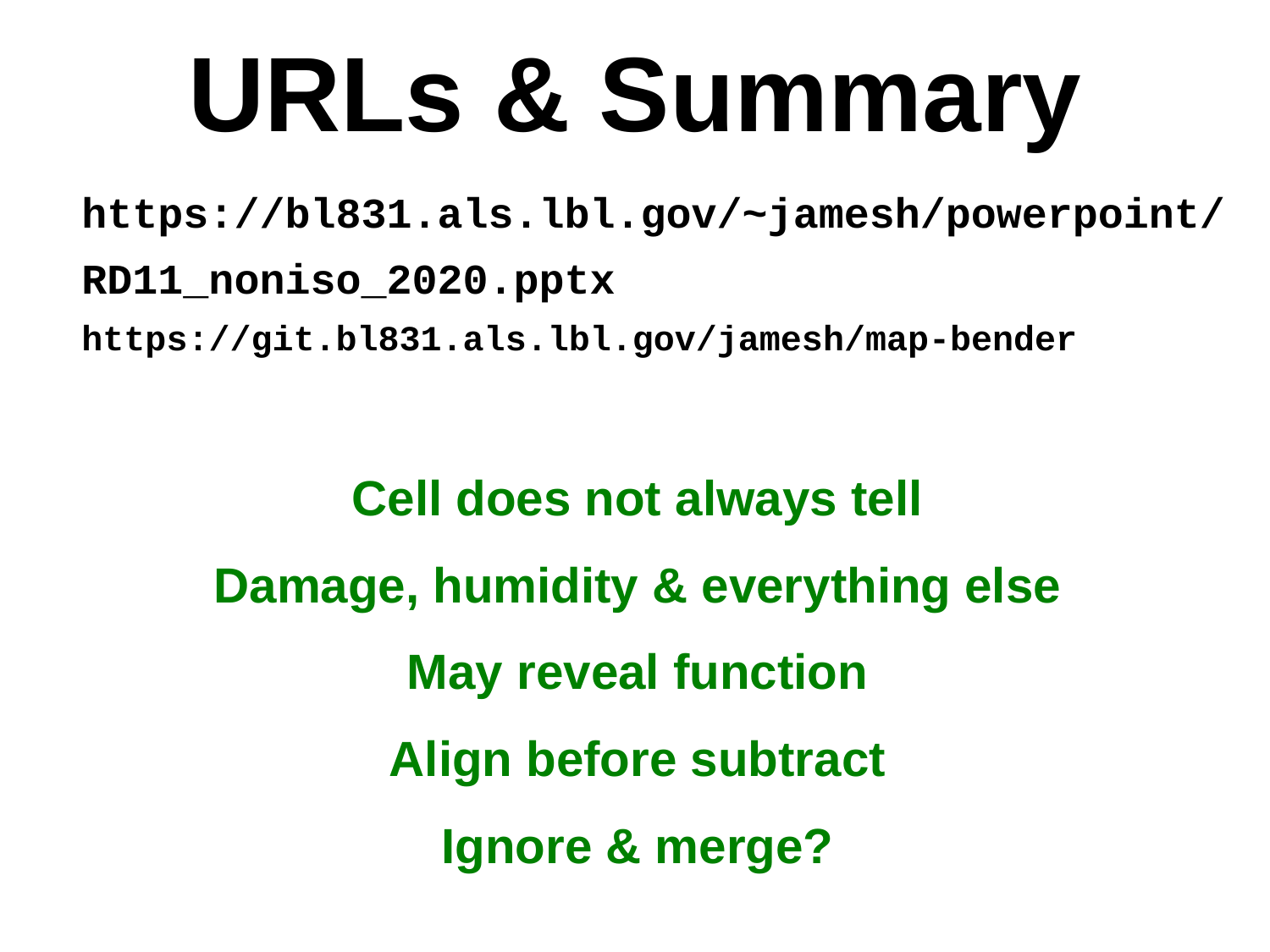

# URLs & Summary
https://bl831.als.lbl.gov/~jamesh/powerpoint/
RD11_noniso_2020.pptx
https://git.bl831.als.lbl.gov/jamesh/map-bender
Cell does not always tell
Damage, humidity & everything else
May reveal function
Align before subtract
Ignore & merge?